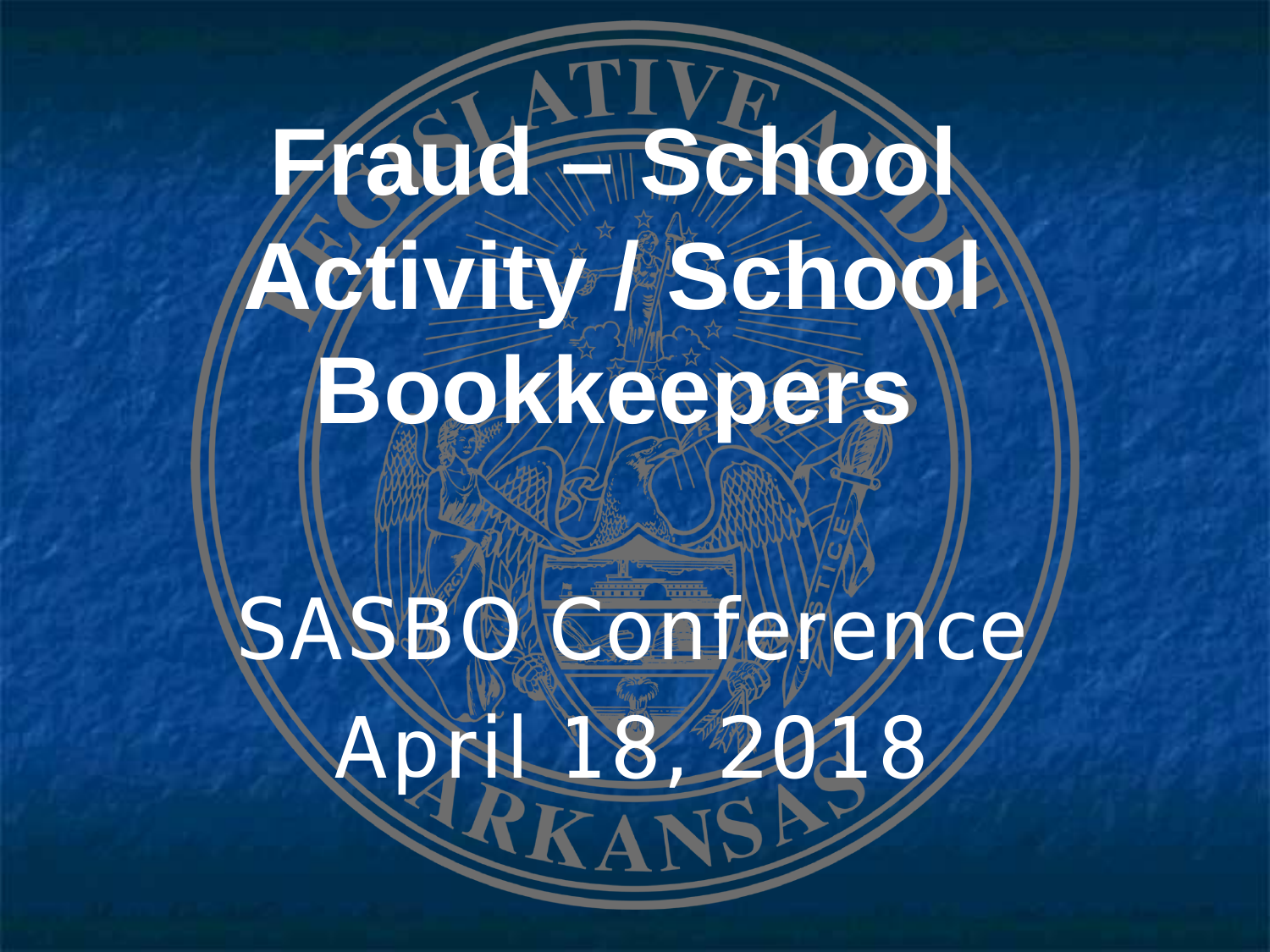

SASBO Conference
April 18, 2018

# Fraud – School Activity / School Bookkeepers